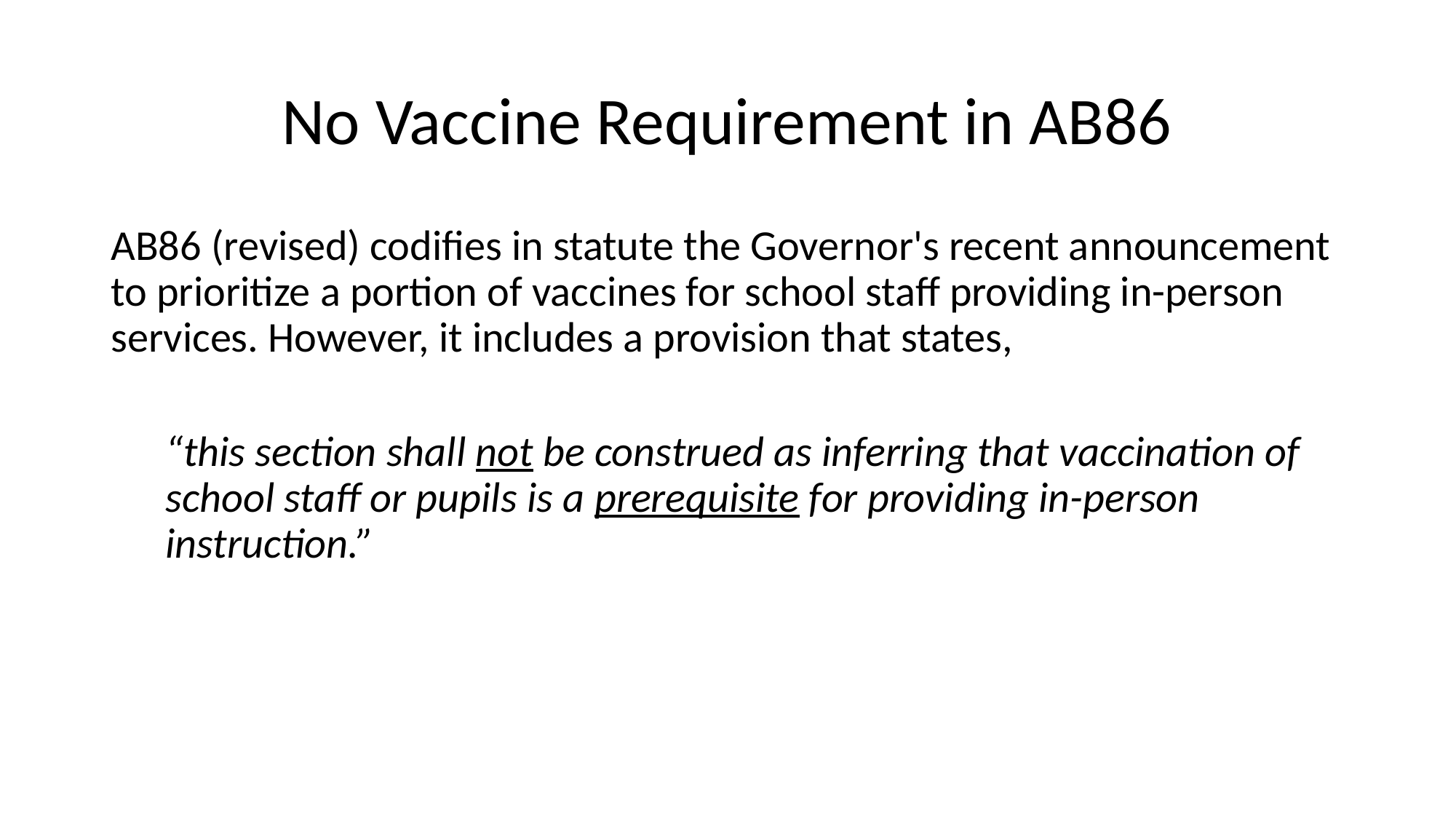

# No Vaccine Requirement in AB86
AB86 (revised) codifies in statute the Governor's recent announcement to prioritize a portion of vaccines for school staff providing in-person services. However, it includes a provision that states,

“this section shall not be construed as inferring that vaccination of school staff or pupils is a prerequisite for providing in-person instruction.”